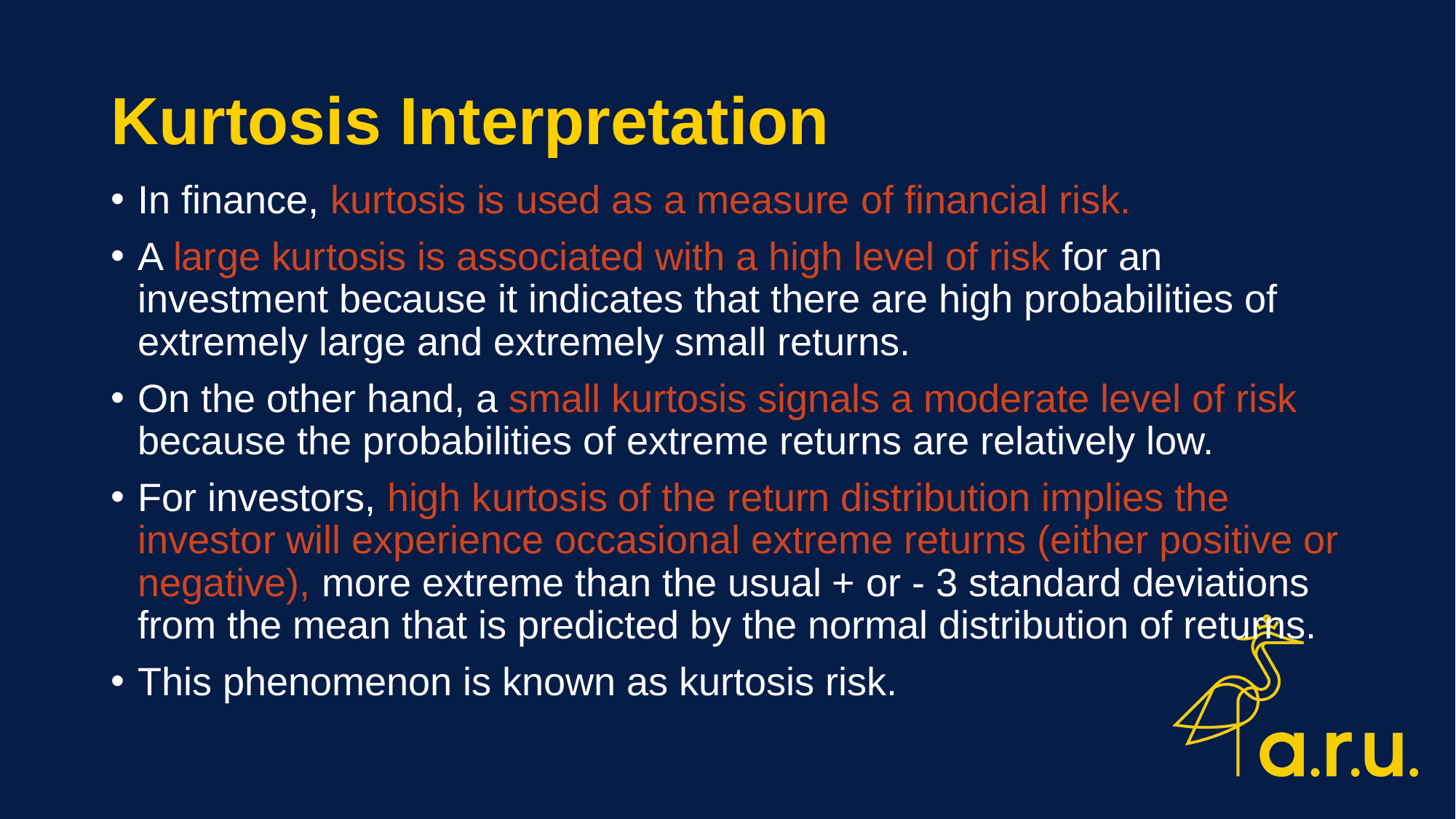

# Kurtosis Interpretation
In finance, kurtosis is used as a measure of financial risk.
A large kurtosis is associated with a high level of risk for an investment because it indicates that there are high probabilities of extremely large and extremely small returns.
On the other hand, a small kurtosis signals a moderate level of risk because the probabilities of extreme returns are relatively low.
For investors, high kurtosis of the return distribution implies the investor will experience occasional extreme returns (either positive or negative), more extreme than the usual + or - 3 standard deviations from the mean that is predicted by the normal distribution of returns.
This phenomenon is known as kurtosis risk.